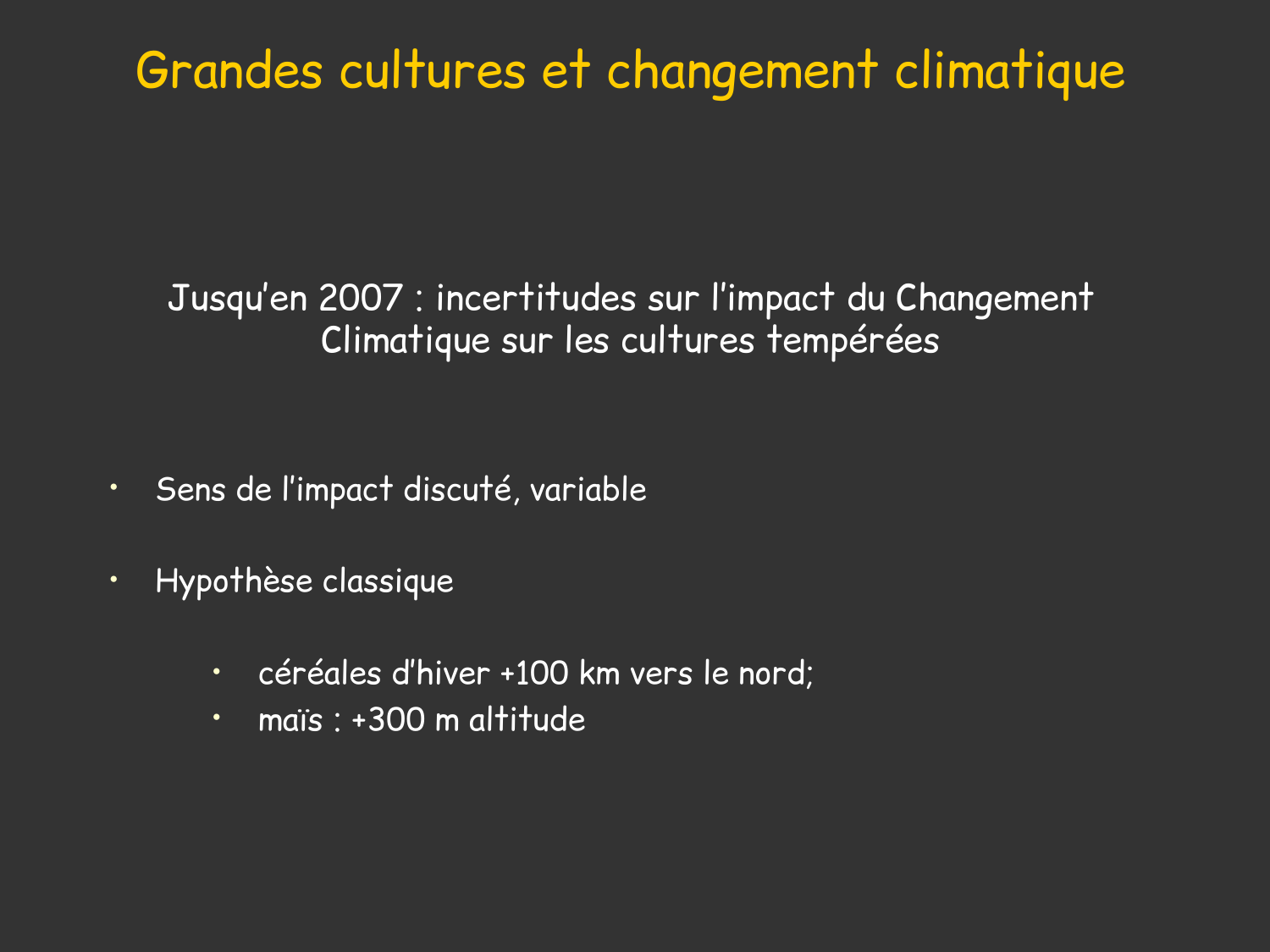

Grandes cultures et changement climatique

Jusqu’en 2007 : incertitudes sur l’impact du Changement Climatique sur les cultures tempérées
Sens de l’impact discuté, variable

Hypothèse classique

céréales d’hiver +100 km vers le nord;
maïs : +300 m altitude